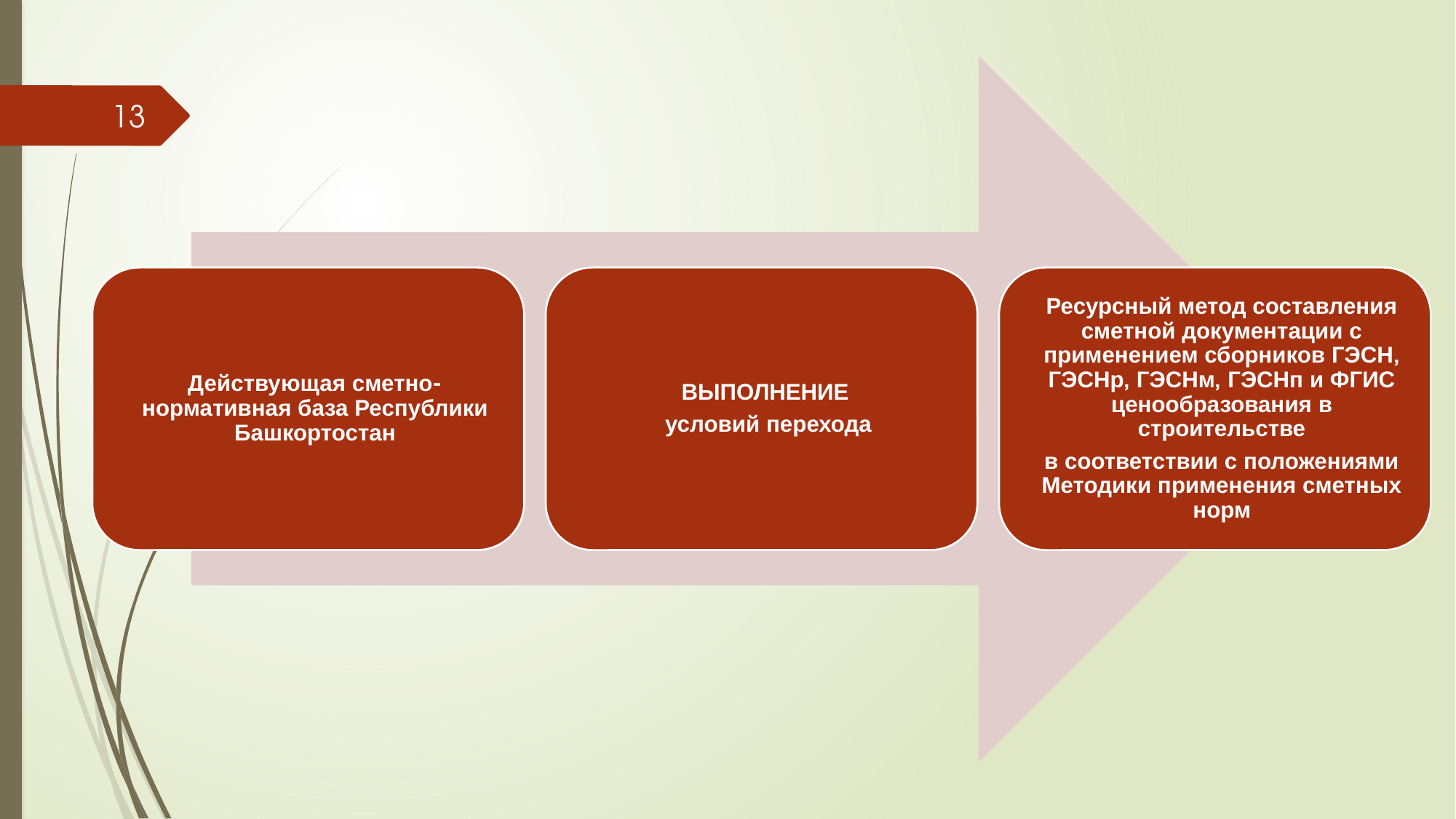

Действующая сметно-нормативная база Республики Башкортостан
ВЫПОЛНЕНИЕ
условий перехода
Ресурсный метод составления сметной документации с применением сборников ГЭСН, ГЭСНр, ГЭСНм, ГЭСНп и ФГИС ценообразования в строительстве
в соответствии с положениями Методики применения сметных норм
13